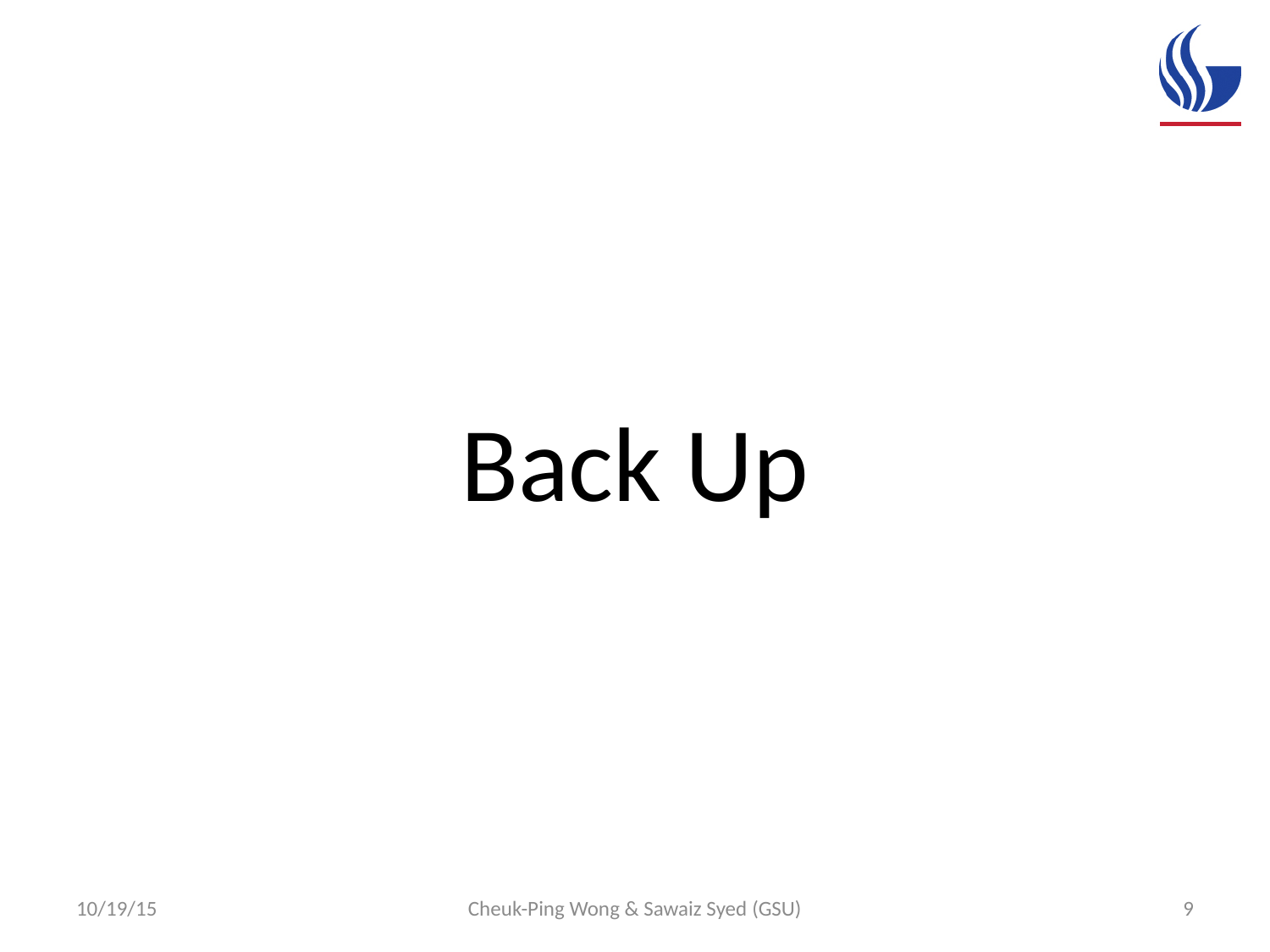

Back Up
10/19/15
Cheuk-Ping Wong & Sawaiz Syed (GSU)
9